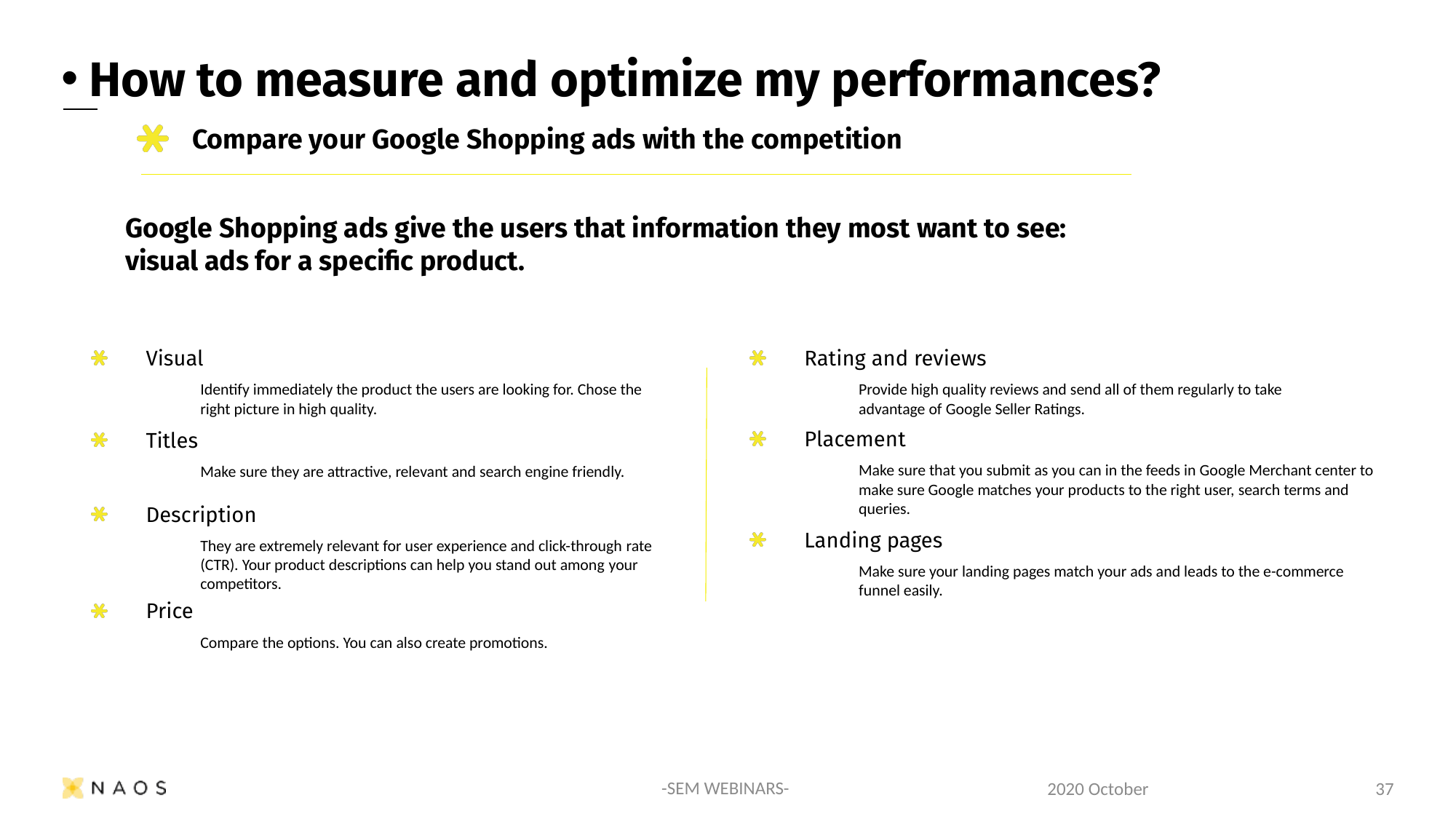

How to measure and optimize my performances?
Compare your Google Shopping ads with the competition
Google Shopping ads give the users that information they most want to see:
visual ads for a specific product.
Visual
Identify immediately the product the users are looking for. Chose the right picture in high quality.
Titles
Make sure they are attractive, relevant and search engine friendly.

Rating and reviews
Provide high quality reviews and send all of them regularly to take advantage of Google Seller Ratings.

Placement
Make sure that you submit as you can in the feeds in Google Merchant center to make sure Google matches your products to the right user, search terms and queries.
Landing pages
Make sure your landing pages match your ads and leads to the e-commerce funnel easily.

Description
They are extremely relevant for user experience and click-through rate (CTR). Your product descriptions can help you stand out among your competitors.

Price
Compare the options. You can also create promotions.

-SEM WEBINARS-
2020 October
37